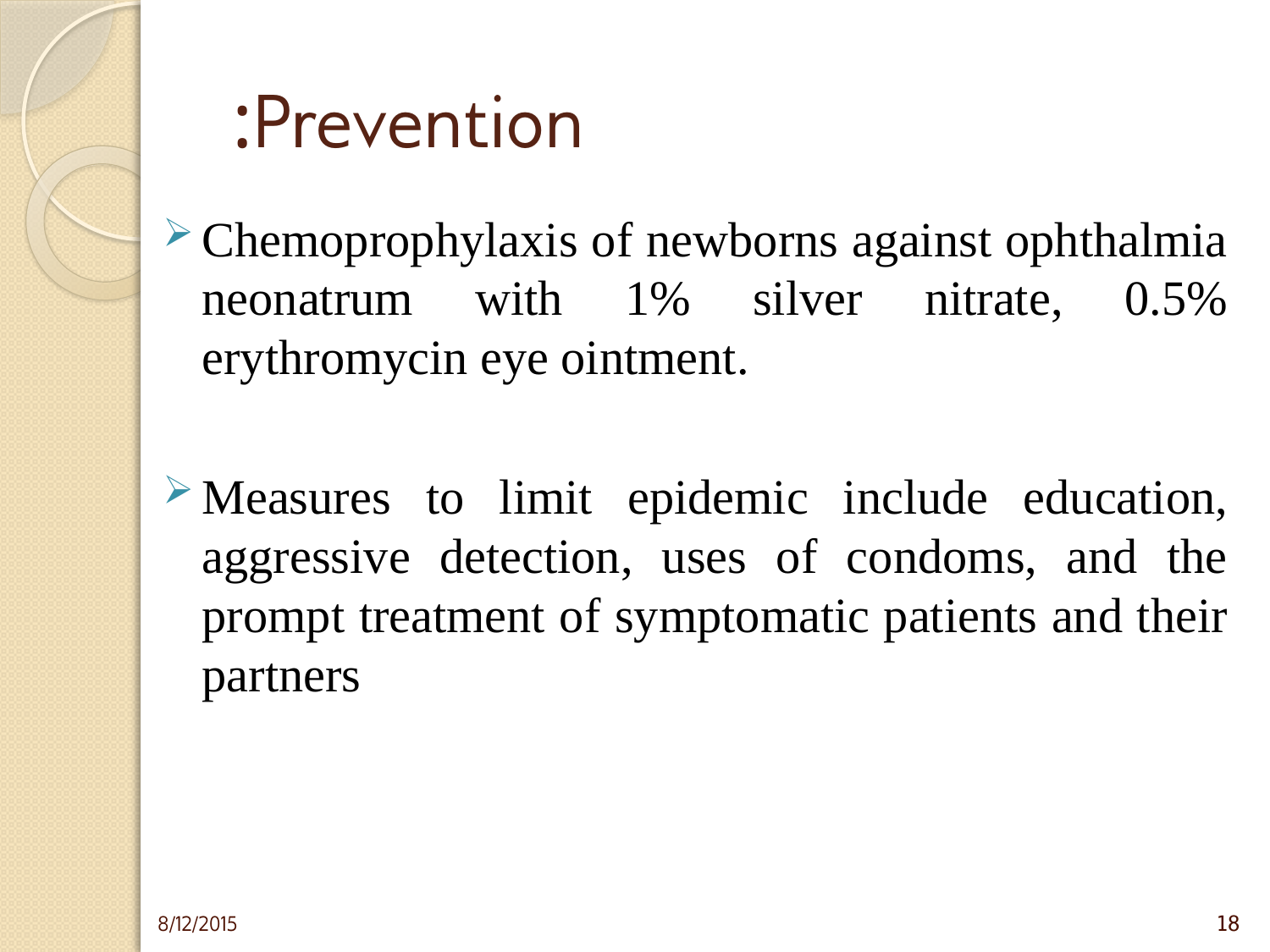

# Prevention:
Chemoprophylaxis of newborns against ophthalmia neonatrum with 1% silver nitrate, 0.5% erythromycin eye ointment.

Measures to limit epidemic include education, aggressive detection, uses of condoms, and the prompt treatment of symptomatic patients and their partners
8/12/2015
18